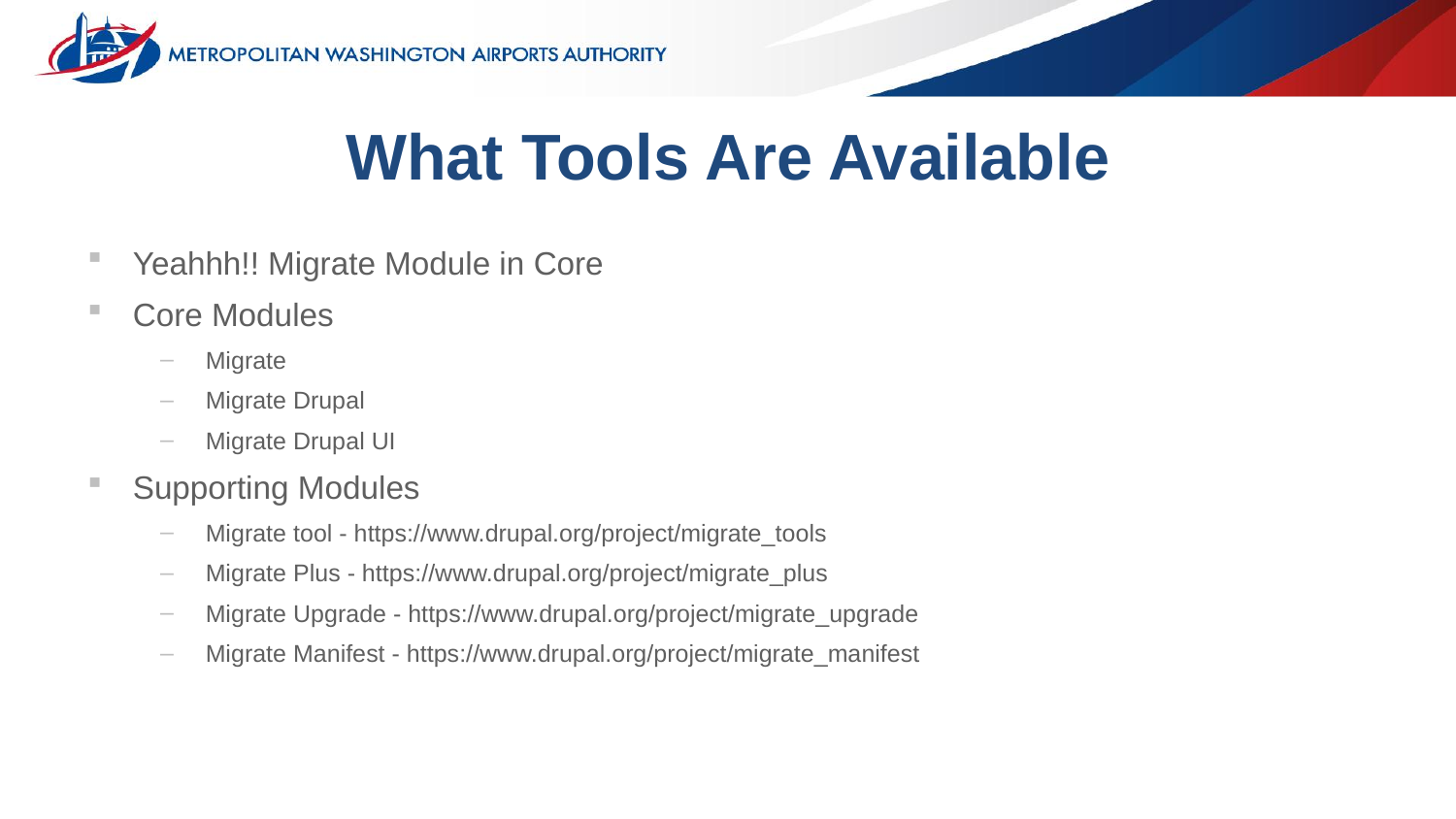

# What Tools Are Available

Yeahhh!! Migrate Module in Core
Core Modules
Migrate
Migrate Drupal
Migrate Drupal UI
Supporting Modules
Migrate tool - https://www.drupal.org/project/migrate_tools
Migrate Plus - https://www.drupal.org/project/migrate_plus
Migrate Upgrade - https://www.drupal.org/project/migrate_upgrade
Migrate Manifest - https://www.drupal.org/project/migrate_manifest